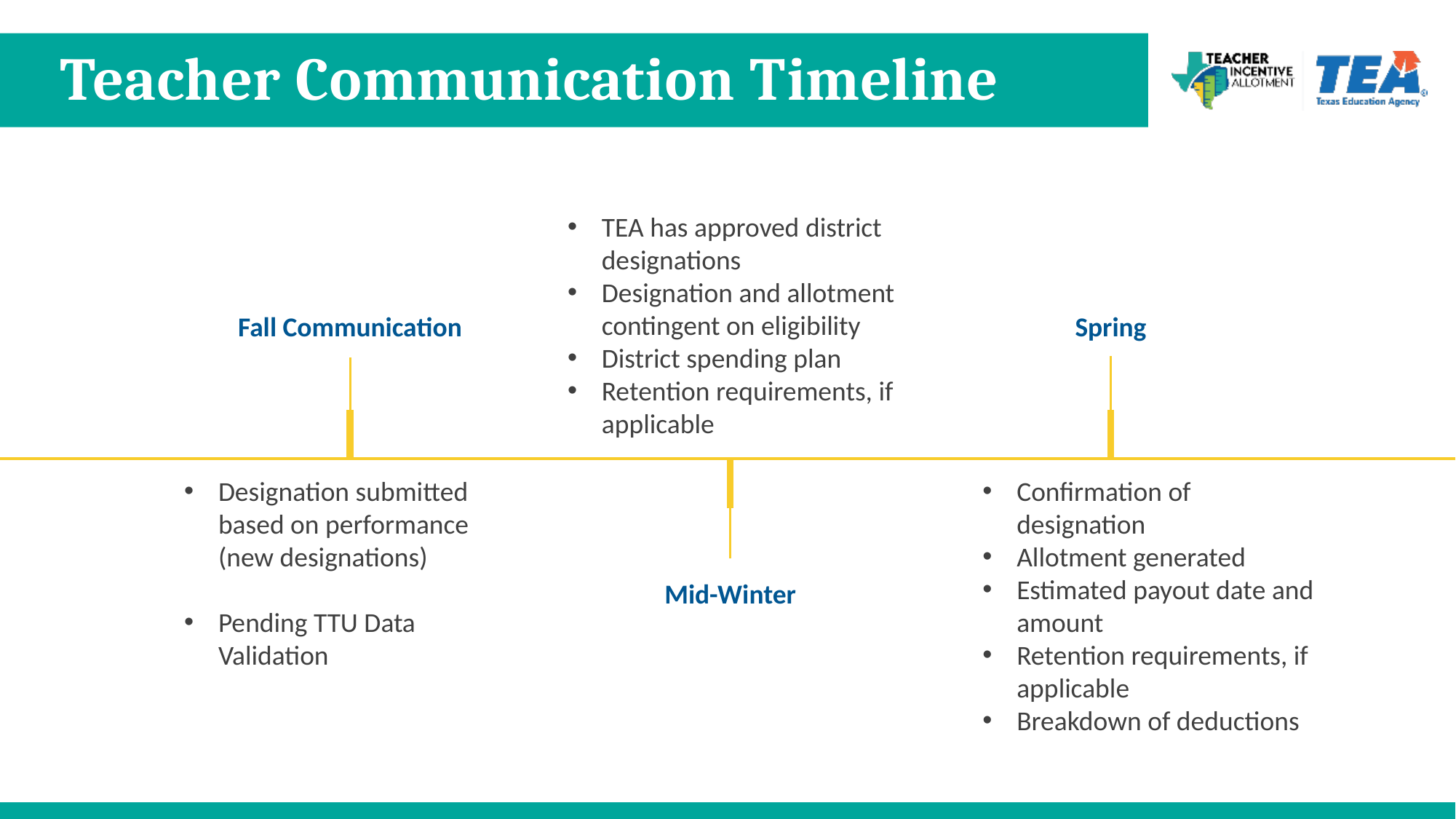

# Teacher Communication Timeline
Fall Communication
Spring
TEA has approved district designations
Designation and allotment contingent on eligibility
District spending plan
Retention requirements, if applicable
Designation submitted  based on performance (new designations)

Pending TTU Data Validation

Confirmation of designation
Allotment generated
Estimated payout date and amount
Retention requirements, if applicable
Breakdown of deductions
Mid-Winter